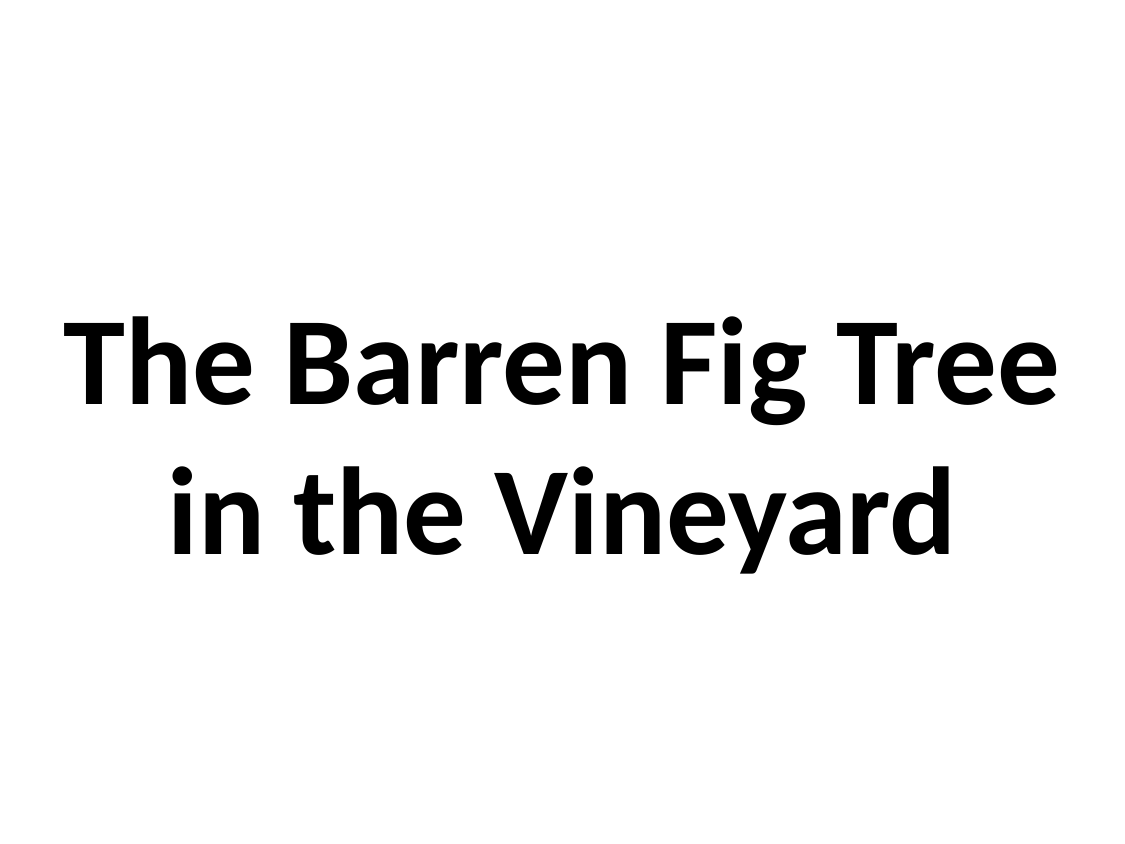

The Barren Fig Tree
in the Vineyard